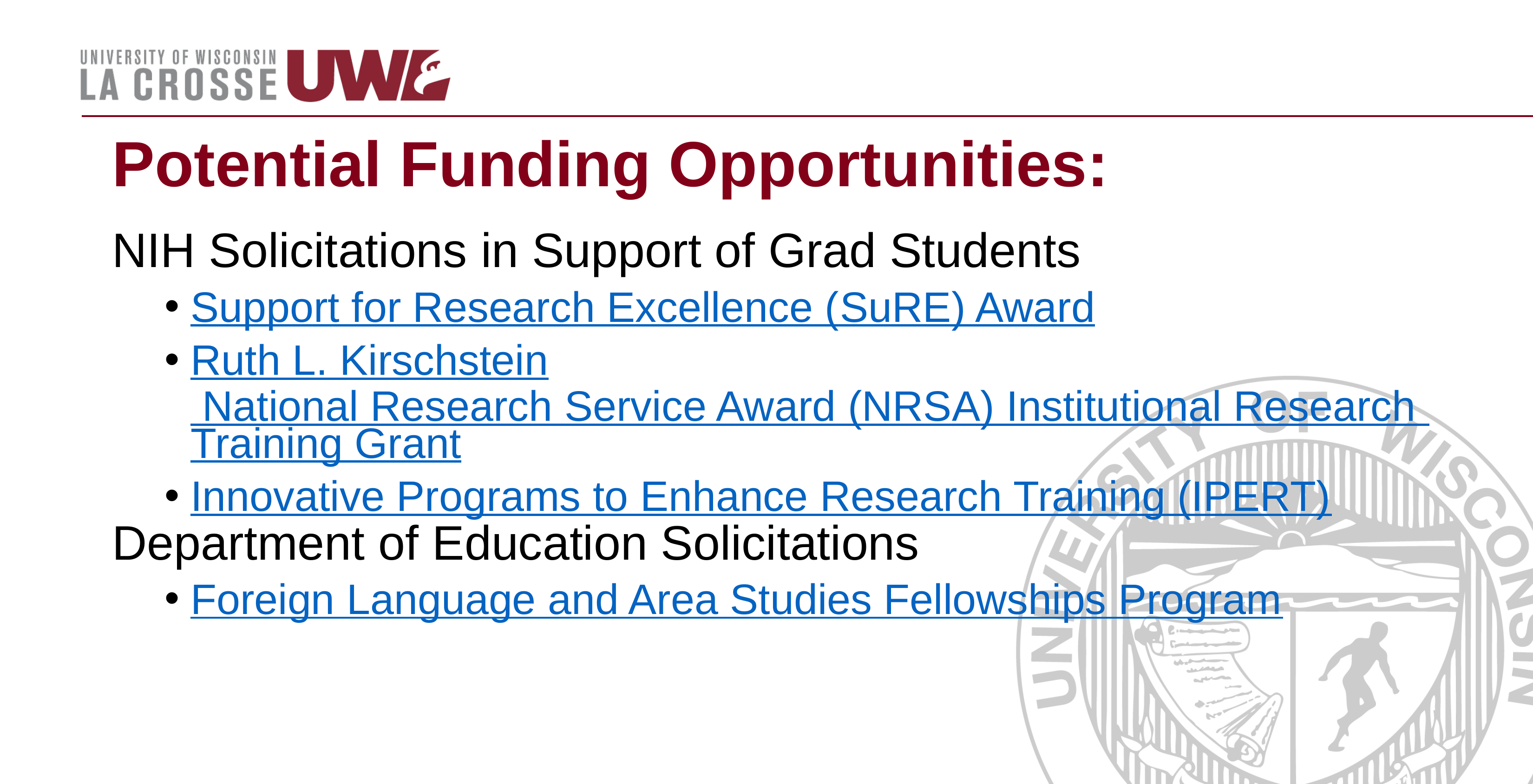

# Potential Funding Opportunities:
NIH Solicitations in Support of Grad Students
Support for Research Excellence (SuRE) Award
Ruth L. Kirschstein National Research Service Award (NRSA) Institutional Research Training Grant
Innovative Programs to Enhance Research Training (IPERT)

Department of Education Solicitations
Foreign Language and Area Studies Fellowships Program